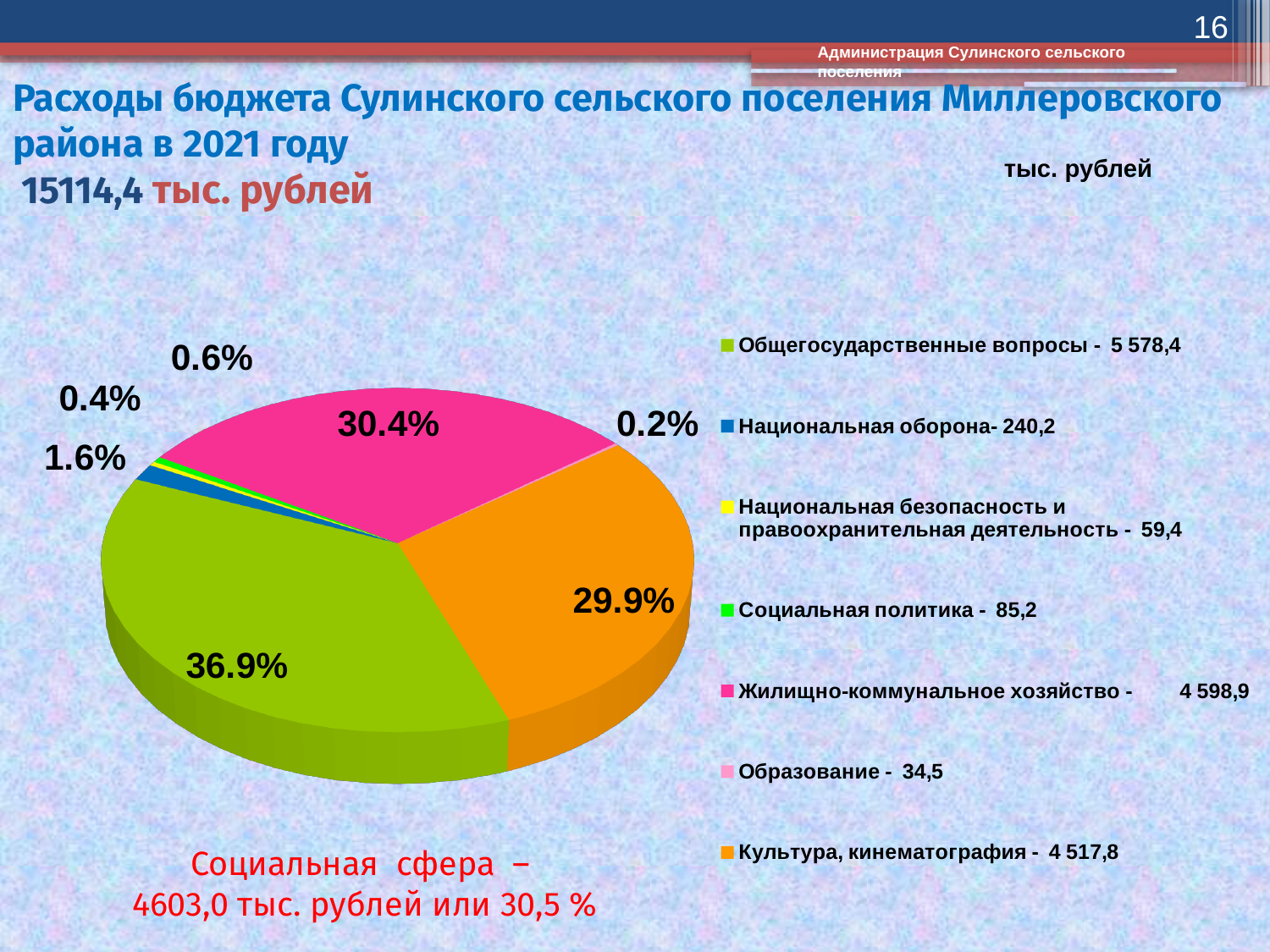

16
Администрация Сулинского сельского поселения
# Расходы бюджета Сулинского сельского поселения Миллеровского района в 2021 году 15114,4 тыс. рублей
тыс. рублей

[unsupported chart]

Социальная  сфера  –
4603,0 тыс. рублей или 30,5 %